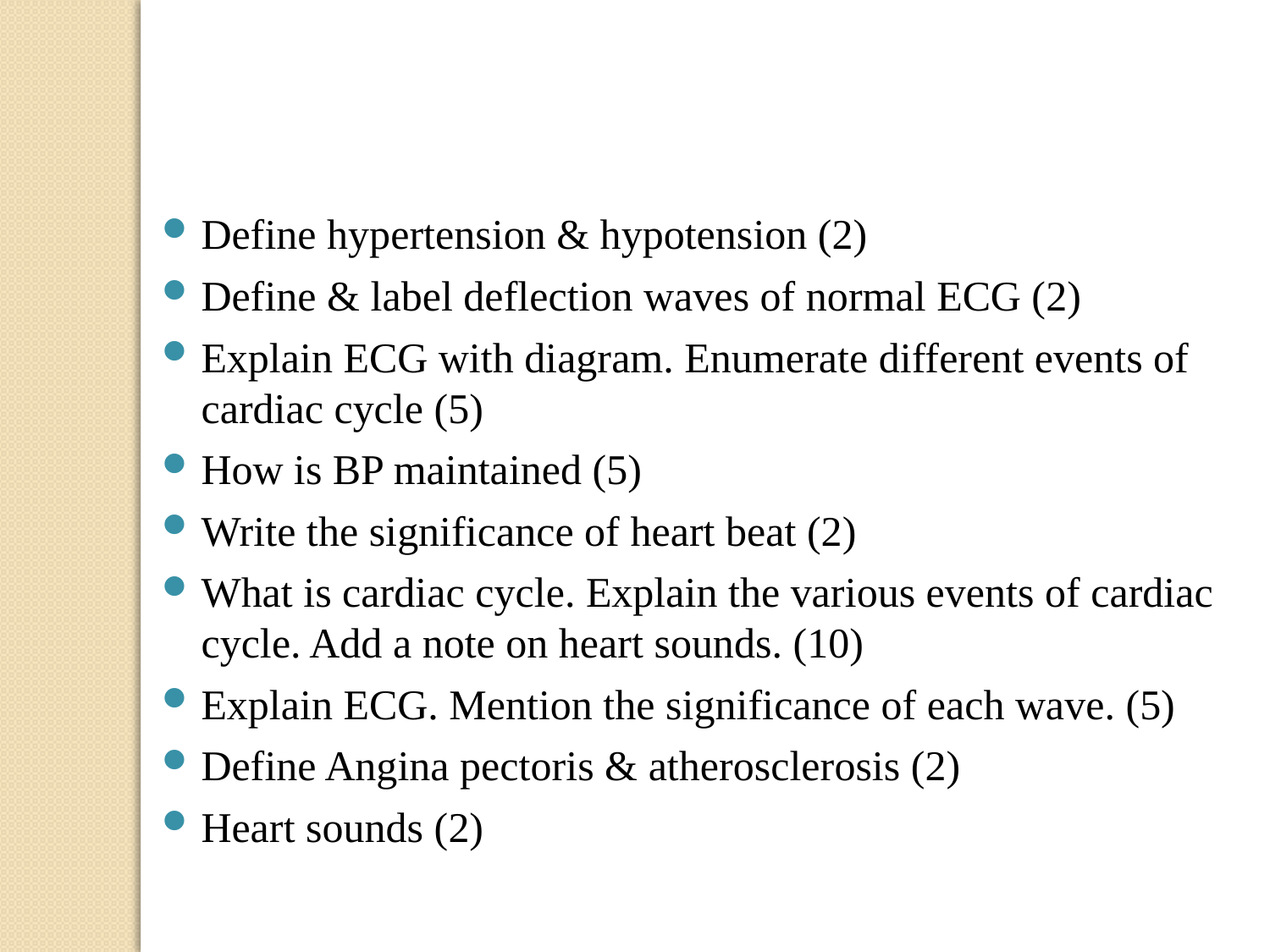

Define hypertension & hypotension (2)
Define & label deflection waves of normal ECG (2)
Explain ECG with diagram. Enumerate different events of cardiac cycle (5)
How is BP maintained (5)
Write the significance of heart beat (2)
What is cardiac cycle. Explain the various events of cardiac cycle. Add a note on heart sounds. (10)
Explain ECG. Mention the significance of each wave. (5)
Define Angina pectoris & atherosclerosis (2)
Heart sounds (2)